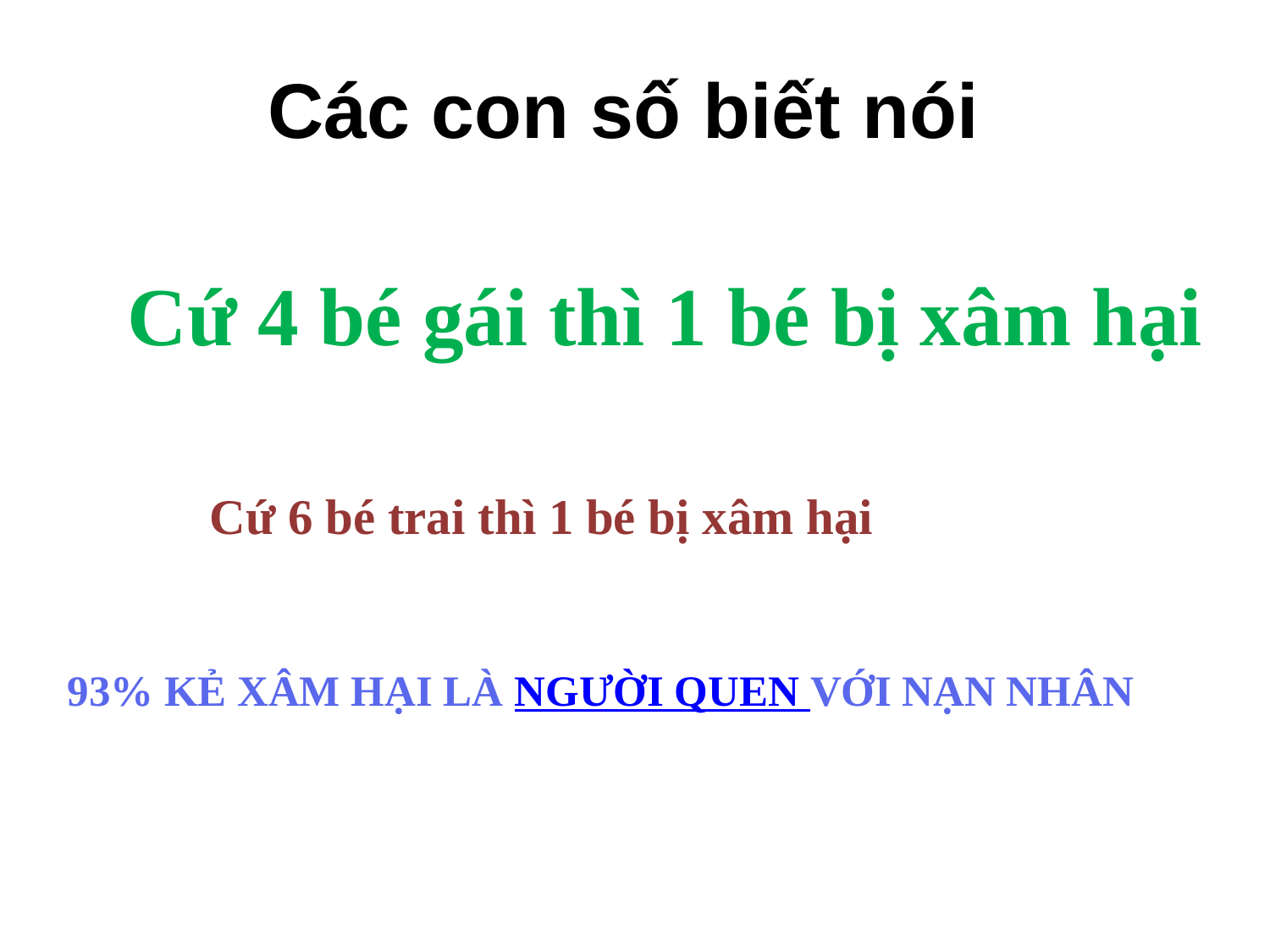

# Các con số biết nói
Cứ 4 bé gái thì 1 bé bị xâm hại

         Cứ 6 bé trai thì 1 bé bị xâm hại

93% KẺ XÂM HẠI LÀ NGƯỜI QUEN VỚI NẠN NHÂN